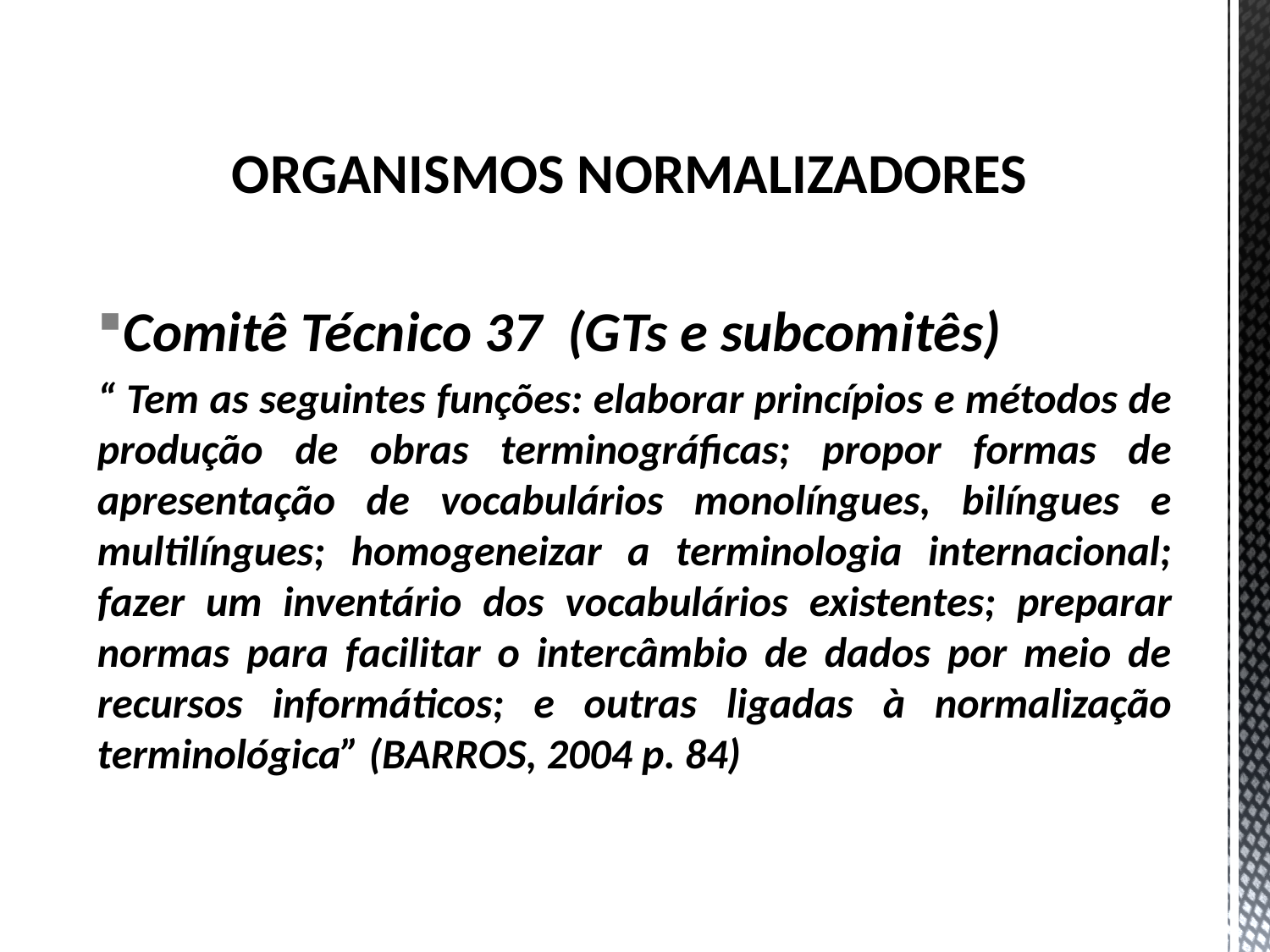

# ORGANISMOS NORMALIZADORES
Comitê Técnico 37  (GTs e subcomitês)
“ Tem as seguintes funções: elaborar princípios e métodos de produção de obras terminográficas; propor formas de apresentação de vocabulários monolíngues, bilíngues e multilíngues; homogeneizar a terminologia internacional; fazer um inventário dos vocabulários existentes; preparar normas para facilitar o intercâmbio de dados por meio de recursos informáticos; e outras ligadas à normalização terminológica” (BARROS, 2004 p. 84)